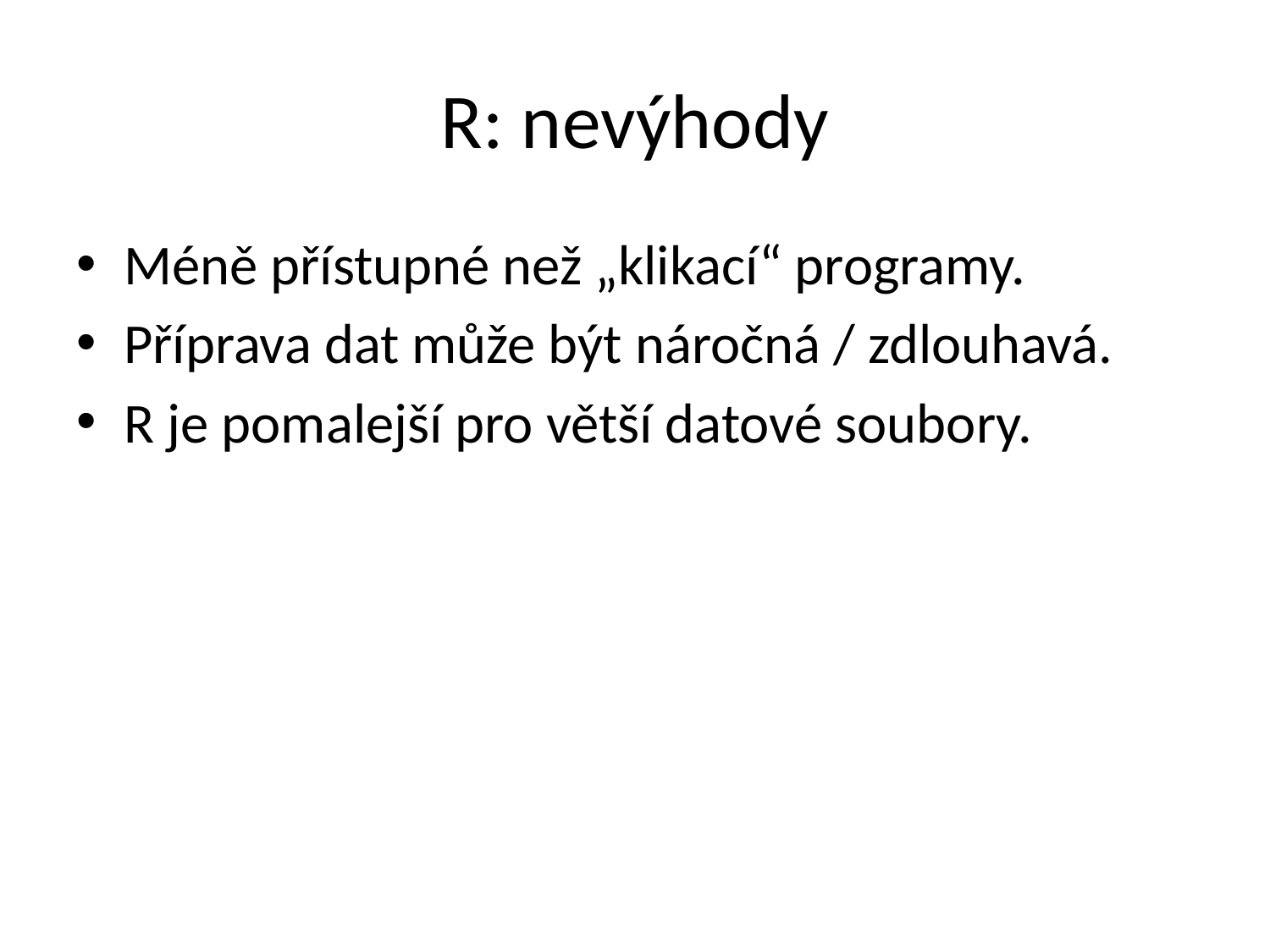

# R: nevýhody
Méně přístupné než „klikací“ programy.
Příprava dat může být náročná / zdlouhavá.
R je pomalejší pro větší datové soubory.